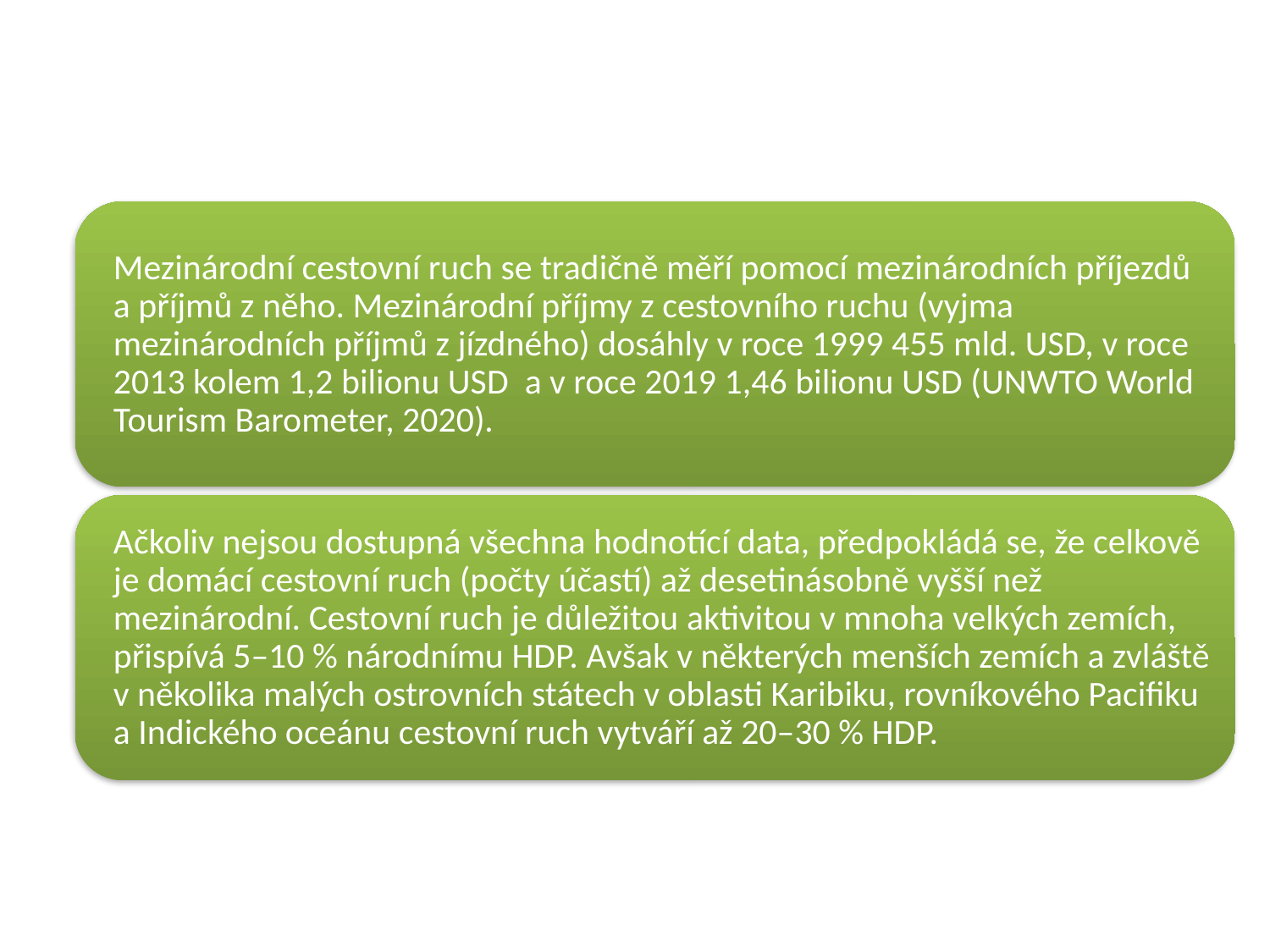

Mezinárodní cestovní ruch se tradičně měří pomocí mezinárodních příjezdů a příjmů z něho. Mezinárodní příjmy z cestovního ruchu (vyjma mezinárodních příjmů z jízdného) dosáhly v roce 1999 455 mld. USD, v roce 2013 kolem 1,2 bilionu USD  a v roce 2019 1,46 bilionu USD (UNWTO World Tourism Barometer, 2020).
Ačkoliv nejsou dostupná všechna hodnotící data, předpokládá se, že celkově je domácí cestovní ruch (počty účastí) až desetinásobně vyšší než mezinárodní. Cestovní ruch je důležitou aktivitou v mnoha velkých zemích, přispívá 5–10 % národnímu HDP. Avšak v některých menších zemích a zvláště v několika malých ostrovních státech v oblasti Karibiku, rovníkového Pacifiku a Indického oceánu cestovní ruch vytváří až 20–30 % HDP.